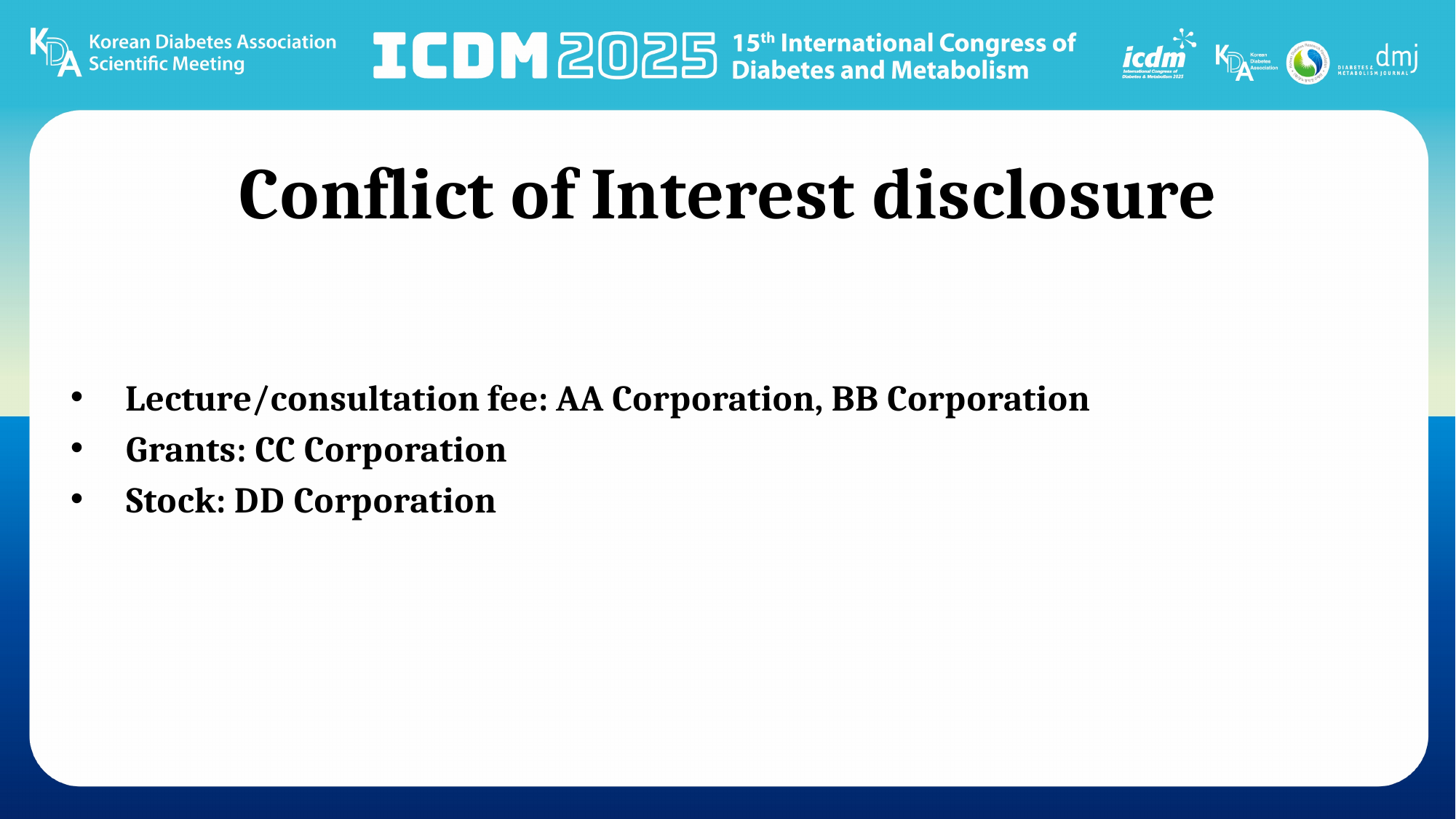

Conflict of Interest disclosure
Lecture/consultation fee: AA Corporation, BB Corporation
Grants: CC Corporation
Stock: DD Corporation